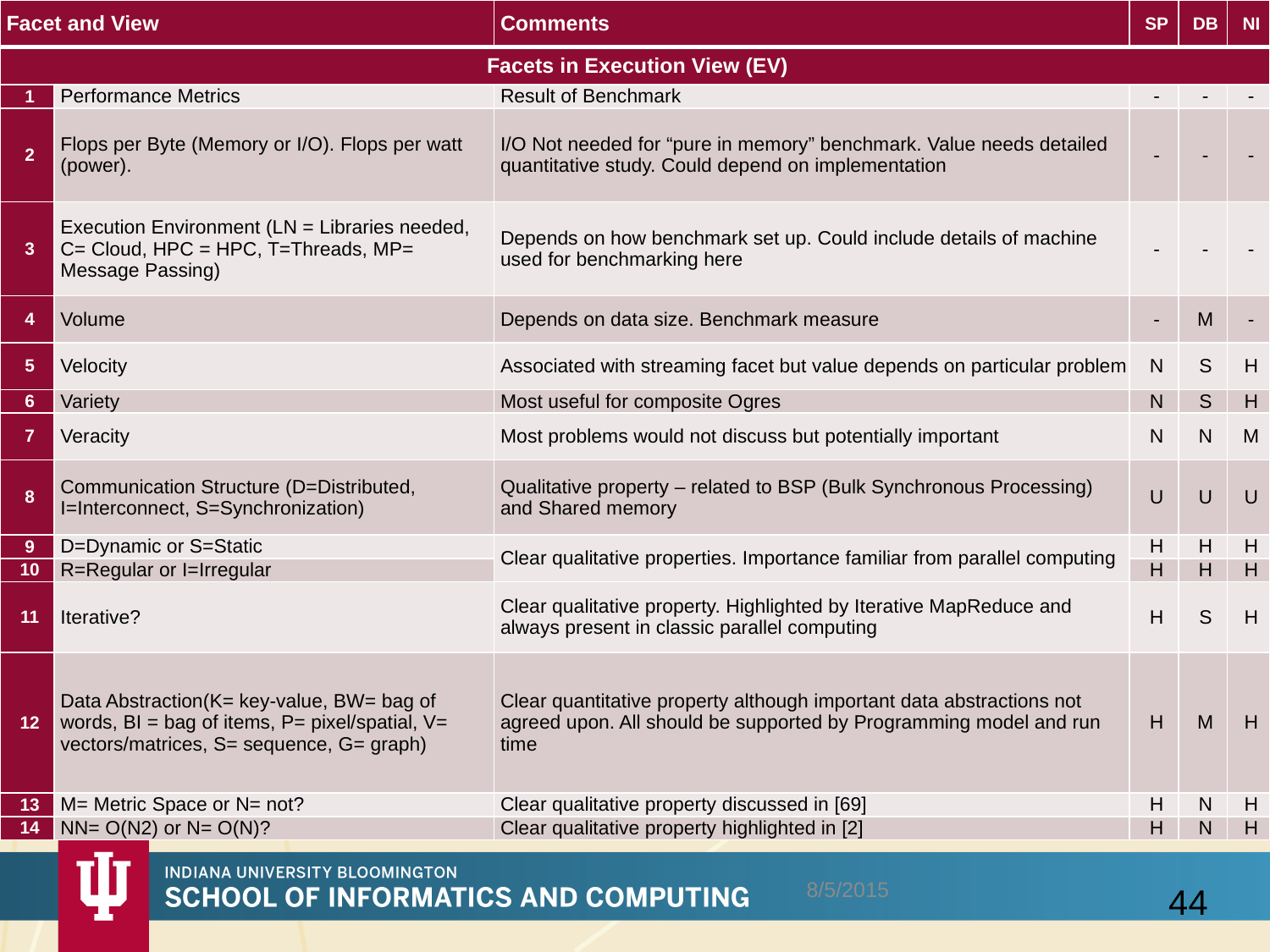

| Facet and View |  | Comments | SP | DB | NI |
| --- | --- | --- | --- | --- | --- |
| Facets in Execution View (EV) |  |  |  |  |  |
| 1 | Performance Metrics | Result of Benchmark | - | - | - |
| 2 | Flops per Byte (Memory or I/O). Flops per watt (power). | I/O Not needed for “pure in memory” benchmark. Value needs detailed quantitative study. Could depend on implementation | - | - | - |
| 3 | Execution Environment (LN = Libraries needed, C= Cloud, HPC = HPC, T=Threads, MP= Message Passing) | Depends on how benchmark set up. Could include details of machine used for benchmarking here | - | - | - |
| 4 | Volume | Depends on data size. Benchmark measure | - | M | - |
| 5 | Velocity | Associated with streaming facet but value depends on particular problem | N | S | H |
| 6 | Variety | Most useful for composite Ogres | N | S | H |
| 7 | Veracity | Most problems would not discuss but potentially important | N | N | M |
| 8 | Communication Structure (D=Distributed, I=Interconnect, S=Synchronization) | Qualitative property – related to BSP (Bulk Synchronous Processing) and Shared memory | U | U | U |
| 9 | D=Dynamic or S=Static | Clear qualitative properties. Importance familiar from parallel computing | H | H | H |
| 10 | R=Regular or I=Irregular |  | H | H | H |
| 11 | Iterative? | Clear qualitative property. Highlighted by Iterative MapReduce and always present in classic parallel computing | H | S | H |
| 12 | Data Abstraction(K= key-value, BW= bag of words, BI = bag of items, P= pixel/spatial, V= vectors/matrices, S= sequence, G= graph) | Clear quantitative property although important data abstractions not agreed upon. All should be supported by Programming model and run time | H | M | H |
| 13 | M= Metric Space or N= not? | Clear qualitative property discussed in [69] | H | N | H |
| 14 | NN= O(N2) or N= O(N)? | Clear qualitative property highlighted in [2] | H | N | H |
8/5/2015
44